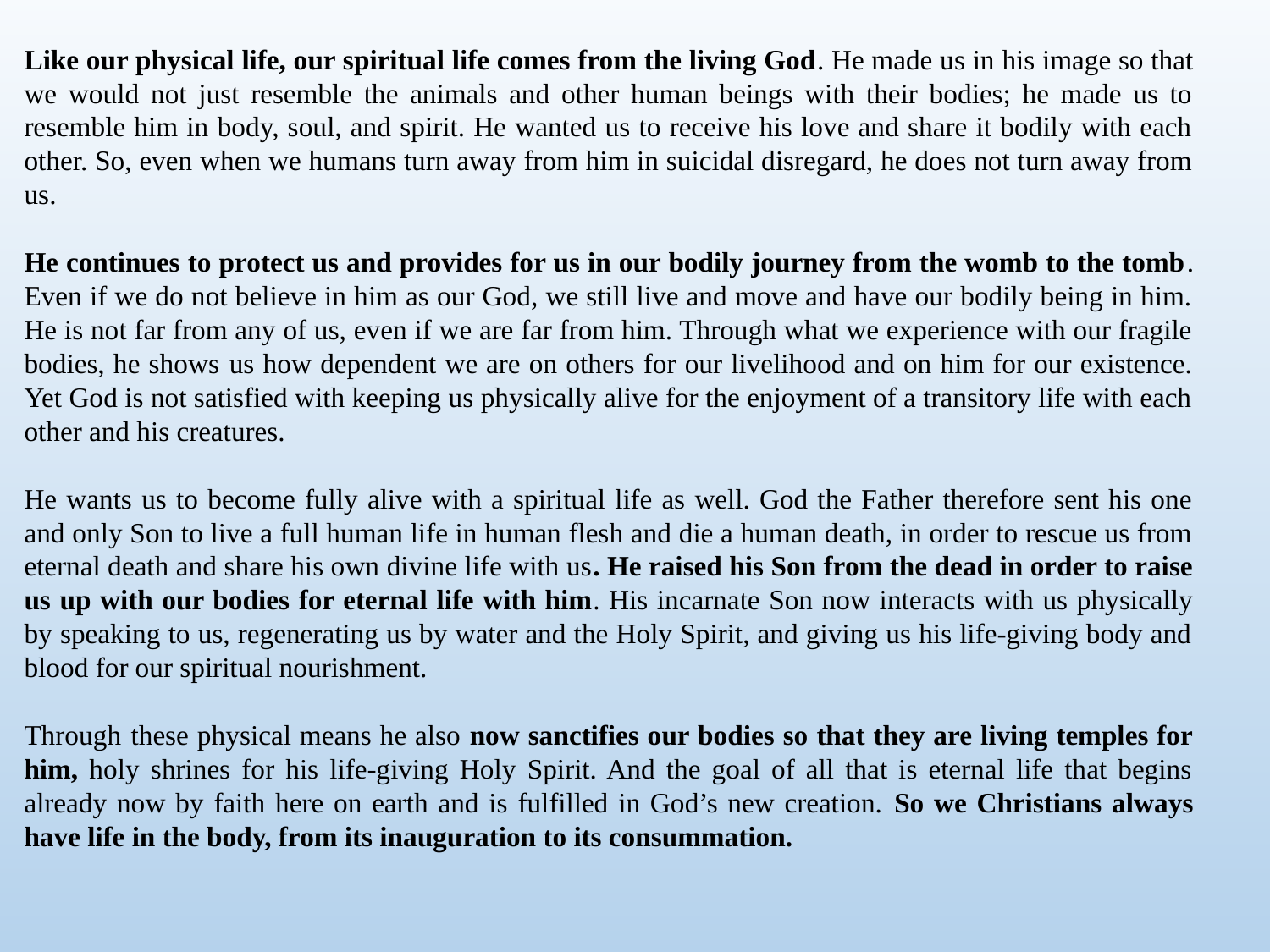

Like our physical life, our spiritual life comes from the living God. He made us in his image so that we would not just resemble the animals and other human beings with their bodies; he made us to resemble him in body, soul, and spirit. He wanted us to receive his love and share it bodily with each other. So, even when we humans turn away from him in suicidal disregard, he does not turn away from us.

He continues to protect us and provides for us in our bodily journey from the womb to the tomb. Even if we do not believe in him as our God, we still live and move and have our bodily being in him. He is not far from any of us, even if we are far from him. Through what we experience with our fragile bodies, he shows us how dependent we are on others for our livelihood and on him for our existence. Yet God is not satisfied with keeping us physically alive for the enjoyment of a transitory life with each other and his creatures.

He wants us to become fully alive with a spiritual life as well. God the Father therefore sent his one and only Son to live a full human life in human flesh and die a human death, in order to rescue us from eternal death and share his own divine life with us. He raised his Son from the dead in order to raise us up with our bodies for eternal life with him. His incarnate Son now interacts with us physically by speaking to us, regenerating us by water and the Holy Spirit, and giving us his life-giving body and blood for our spiritual nourishment.

Through these physical means he also now sanctifies our bodies so that they are living temples for him, holy shrines for his life-giving Holy Spirit. And the goal of all that is eternal life that begins already now by faith here on earth and is fulfilled in God’s new creation. So we Christians always have life in the body, from its inauguration to its consummation.